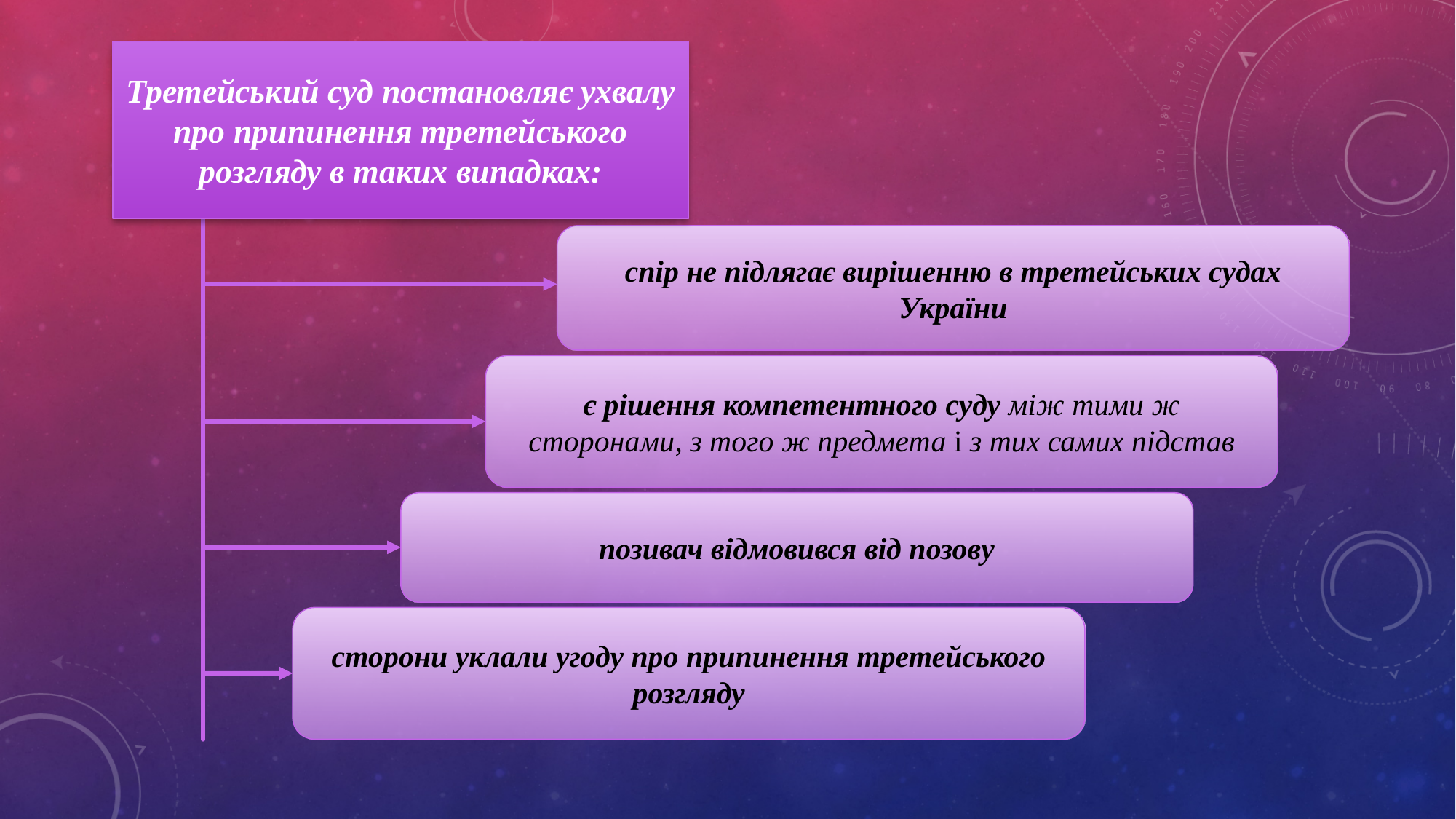

Третейський суд постановляє ухвалу про припинення третейського розгляду в таких випадках:
спір не підлягає вирішенню в третейських судах України
є рішення компетентного суду між тими ж сторонами, з того ж предмета і з тих самих підстав
позивач відмовився від позову
сторони уклали угоду про припинення третейського розгляду